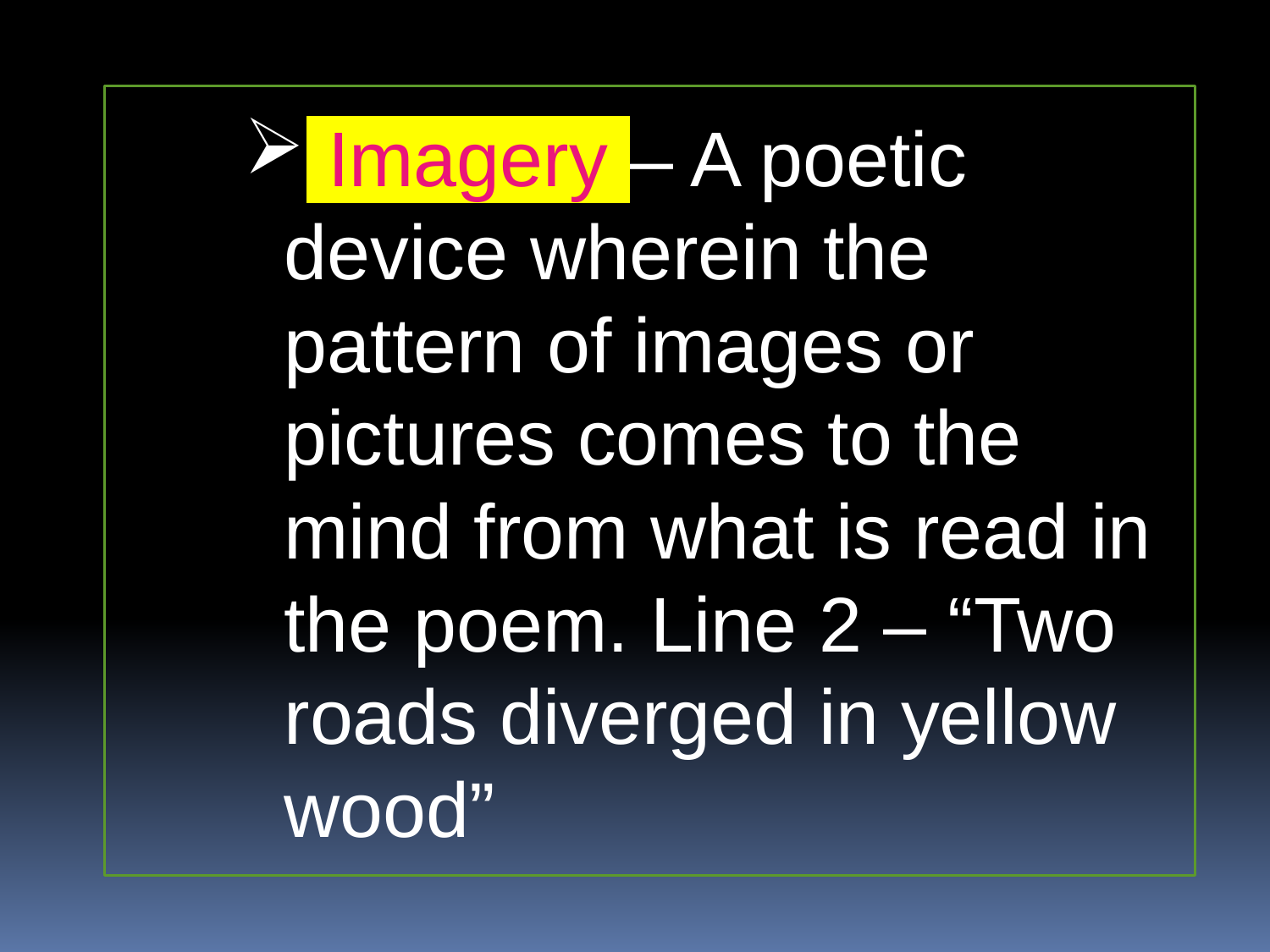

Imagery – A poetic device wherein the pattern of images or pictures comes to the mind from what is read in the poem. Line 2 – “Two roads diverged in yellow wood”